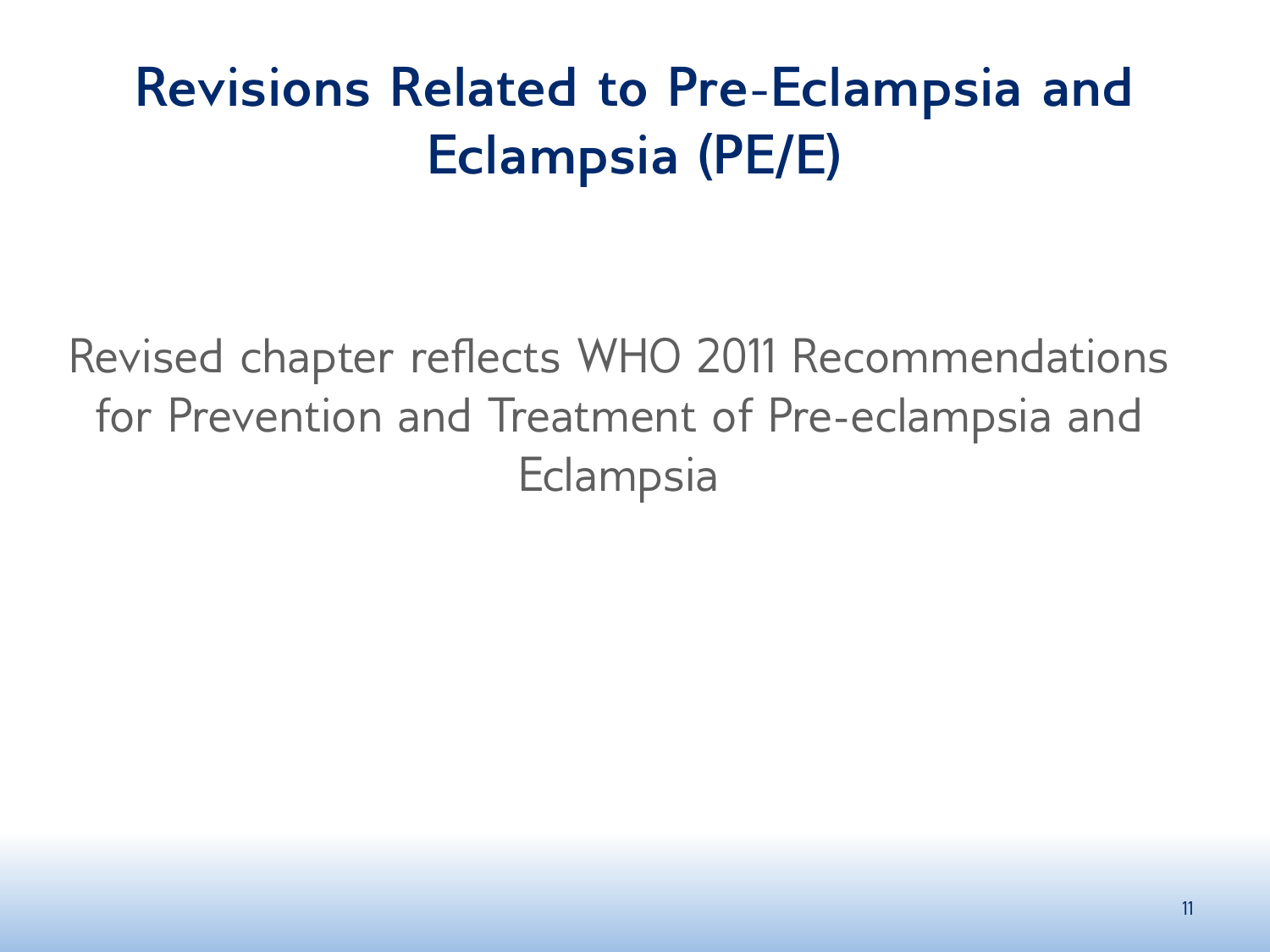

# Revisions Related to Pre-Eclampsia and Eclampsia (PE/E)
Revised chapter reflects WHO 2011 Recommendations for Prevention and Treatment of Pre-eclampsia and Eclampsia
11